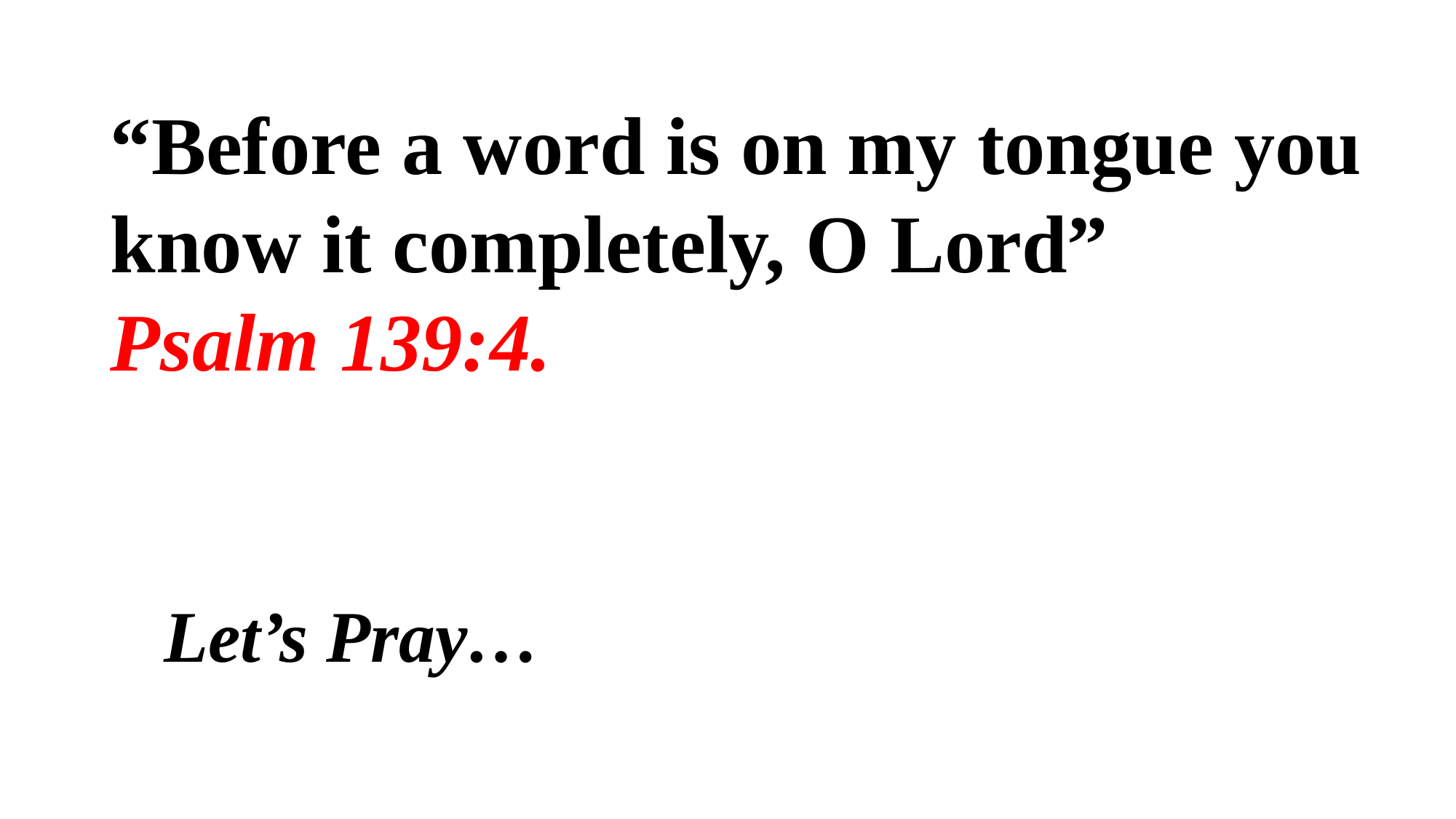

“Before a word is on my tongue you know it completely, O Lord”
Psalm 139:4.
Let’s Pray…